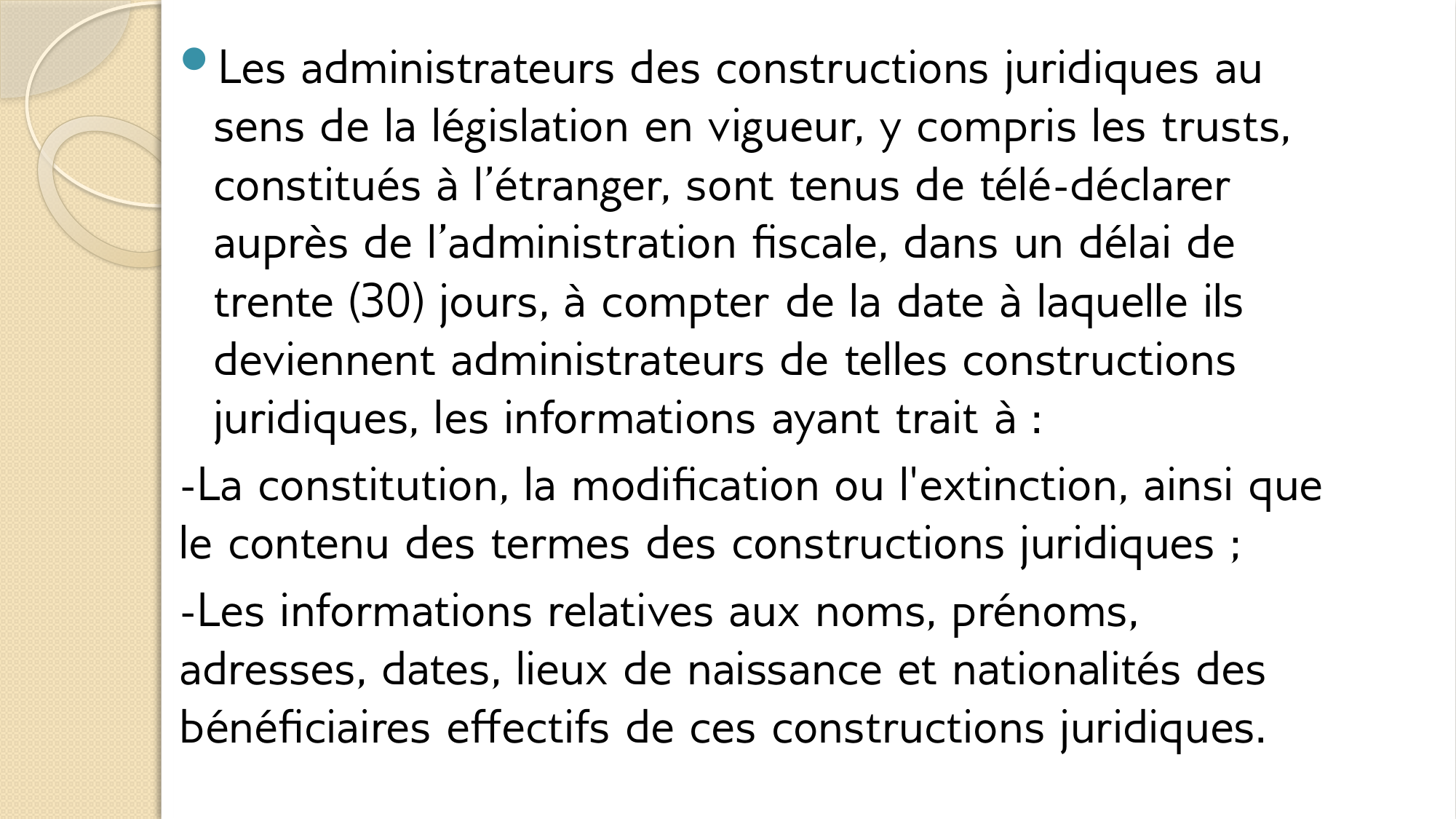

Les administrateurs des constructions juridiques au sens de la législation en vigueur, y compris les trusts, constitués à l’étranger, sont tenus de télé-déclarer auprès de l’administration fiscale, dans un délai de trente (30) jours, à compter de la date à laquelle ils deviennent administrateurs de telles constructions juridiques, les informations ayant trait à :
-La constitution, la modification ou l'extinction, ainsi que le contenu des termes des constructions juridiques ;
-Les informations relatives aux noms, prénoms, adresses, dates, lieux de naissance et nationalités des bénéficiaires effectifs de ces constructions juridiques.